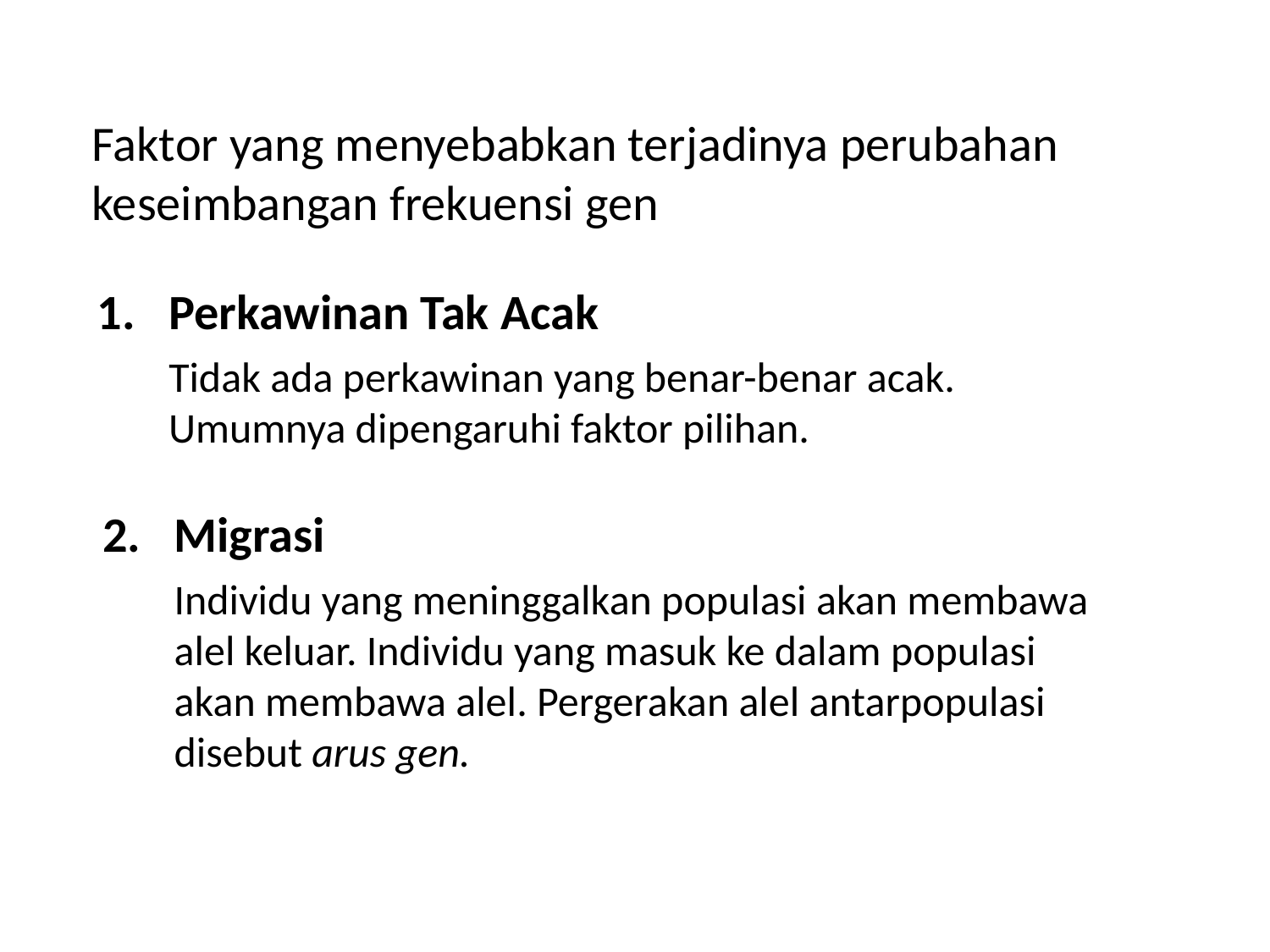

Faktor yang menyebabkan terjadinya perubahan keseimbangan frekuensi gen
Perkawinan Tak Acak
Tidak ada perkawinan yang benar-benar acak. Umumnya dipengaruhi faktor pilihan.
2.   Migrasi
Individu yang meninggalkan populasi akan membawa alel keluar. Individu yang masuk ke dalam populasi akan membawa alel. Pergerakan alel antarpopulasi disebut arus gen.